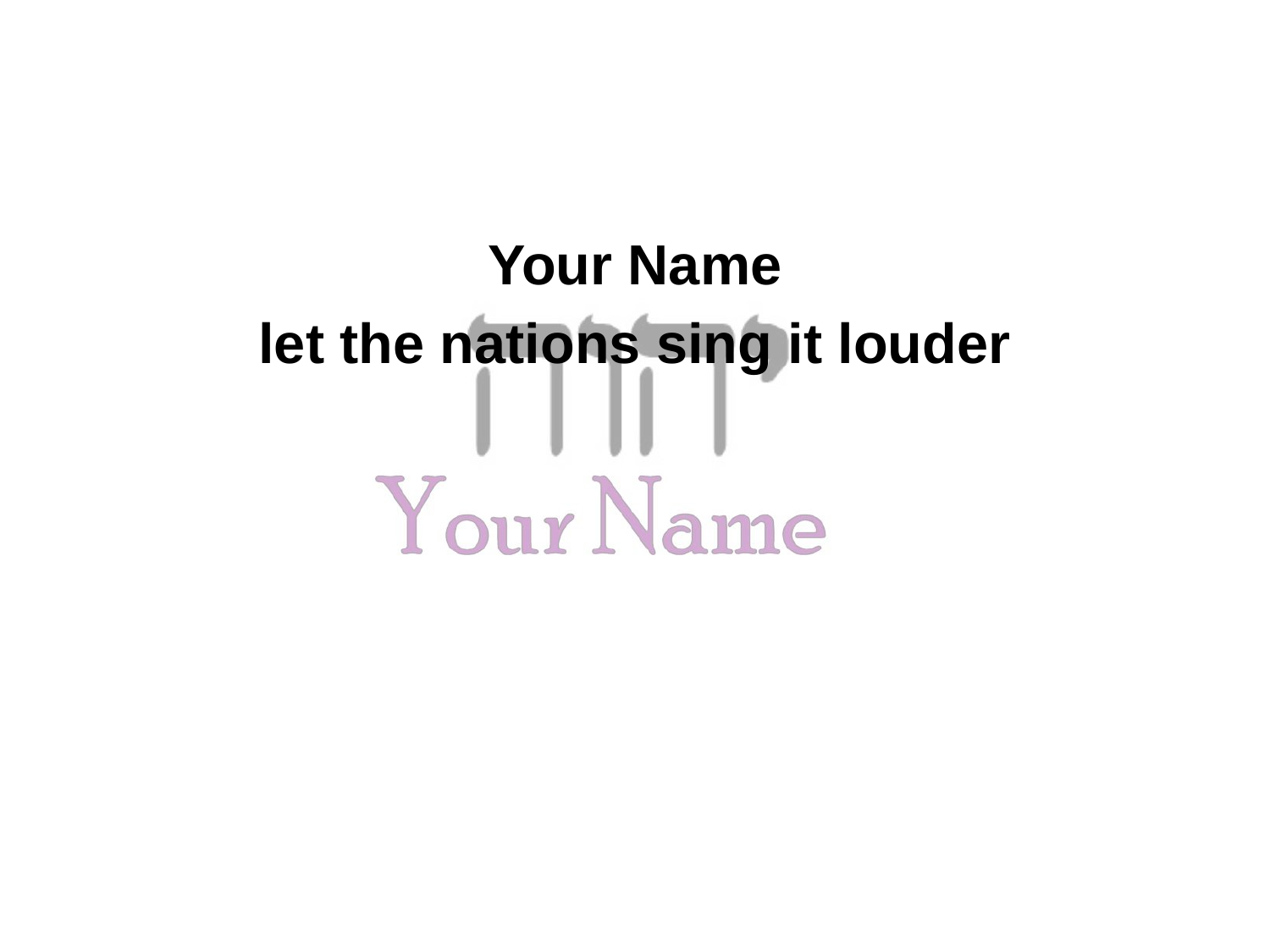

Your Name
let the nations sing it louder